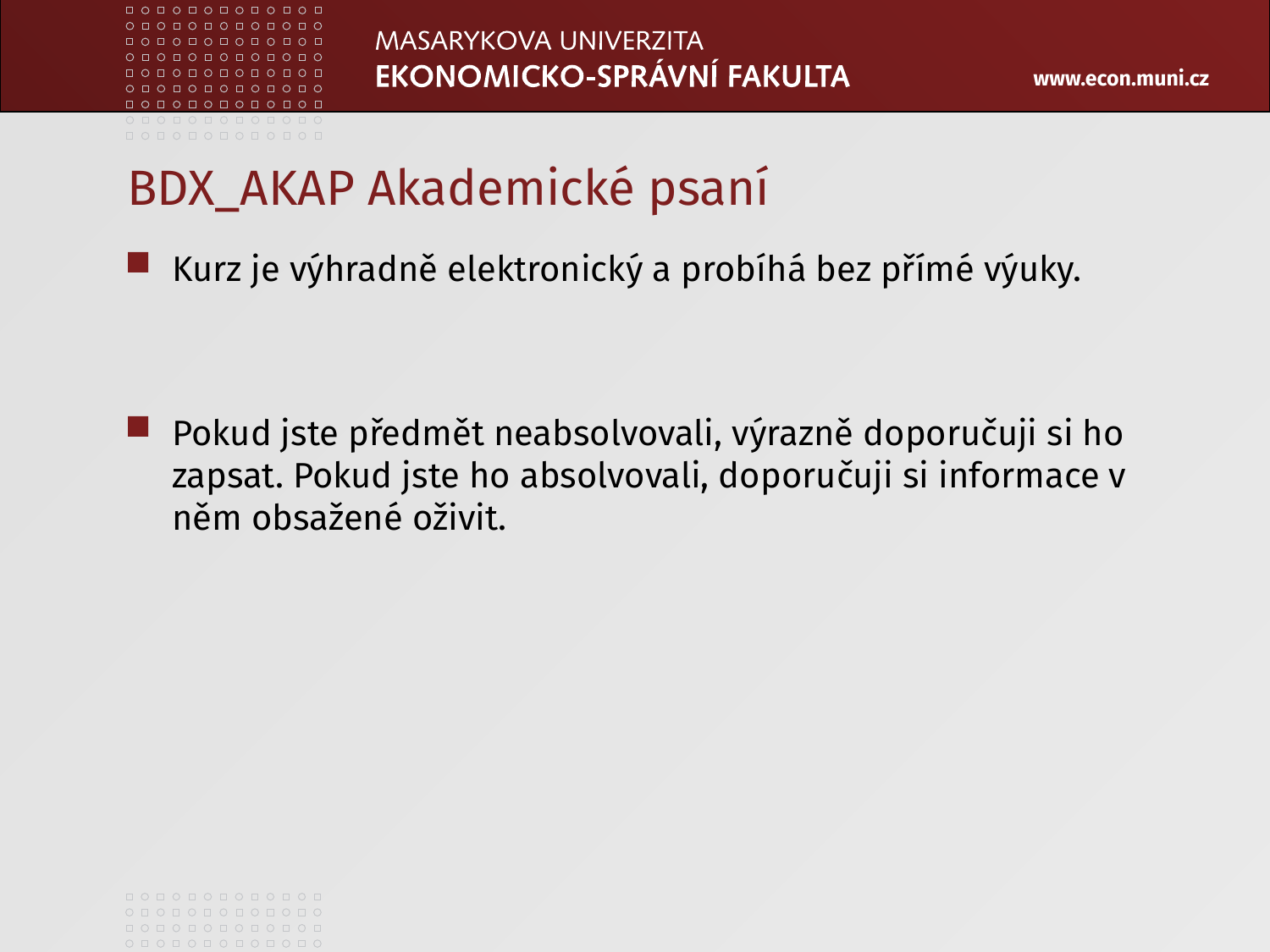

# BDX_AKAP Akademické psaní
Kurz je výhradně elektronický a probíhá bez přímé výuky.

Pokud jste předmět neabsolvovali, výrazně doporučuji si ho zapsat. Pokud jste ho absolvovali, doporučuji si informace v něm obsažené oživit.